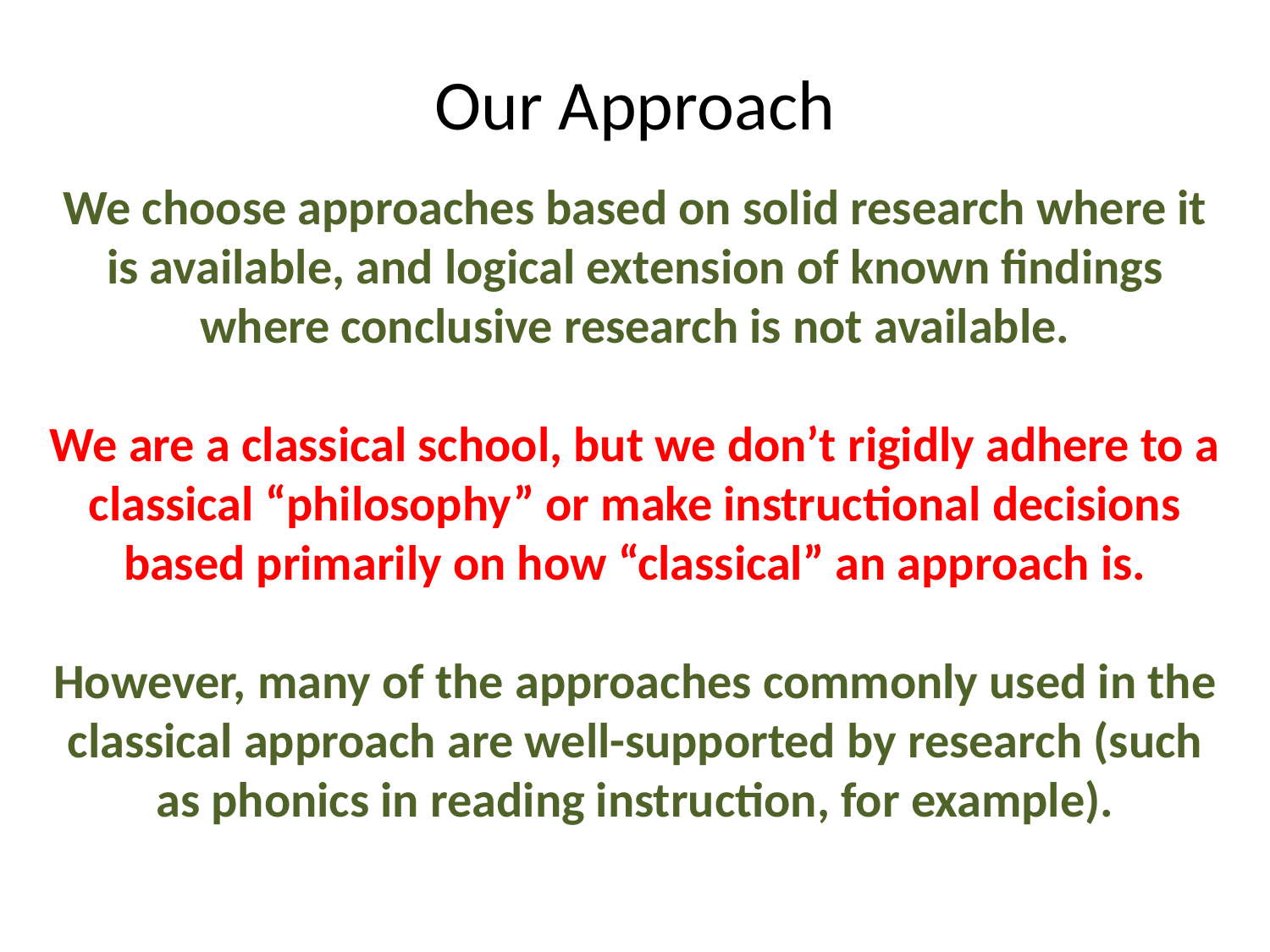

Our Approach
We choose approaches based on solid research where it is available, and logical extension of known findings where conclusive research is not available.

We are a classical school, but we don’t rigidly adhere to a classical “philosophy” or make instructional decisions based primarily on how “classical” an approach is.

However, many of the approaches commonly used in the classical approach are well-supported by research (such as phonics in reading instruction, for example).